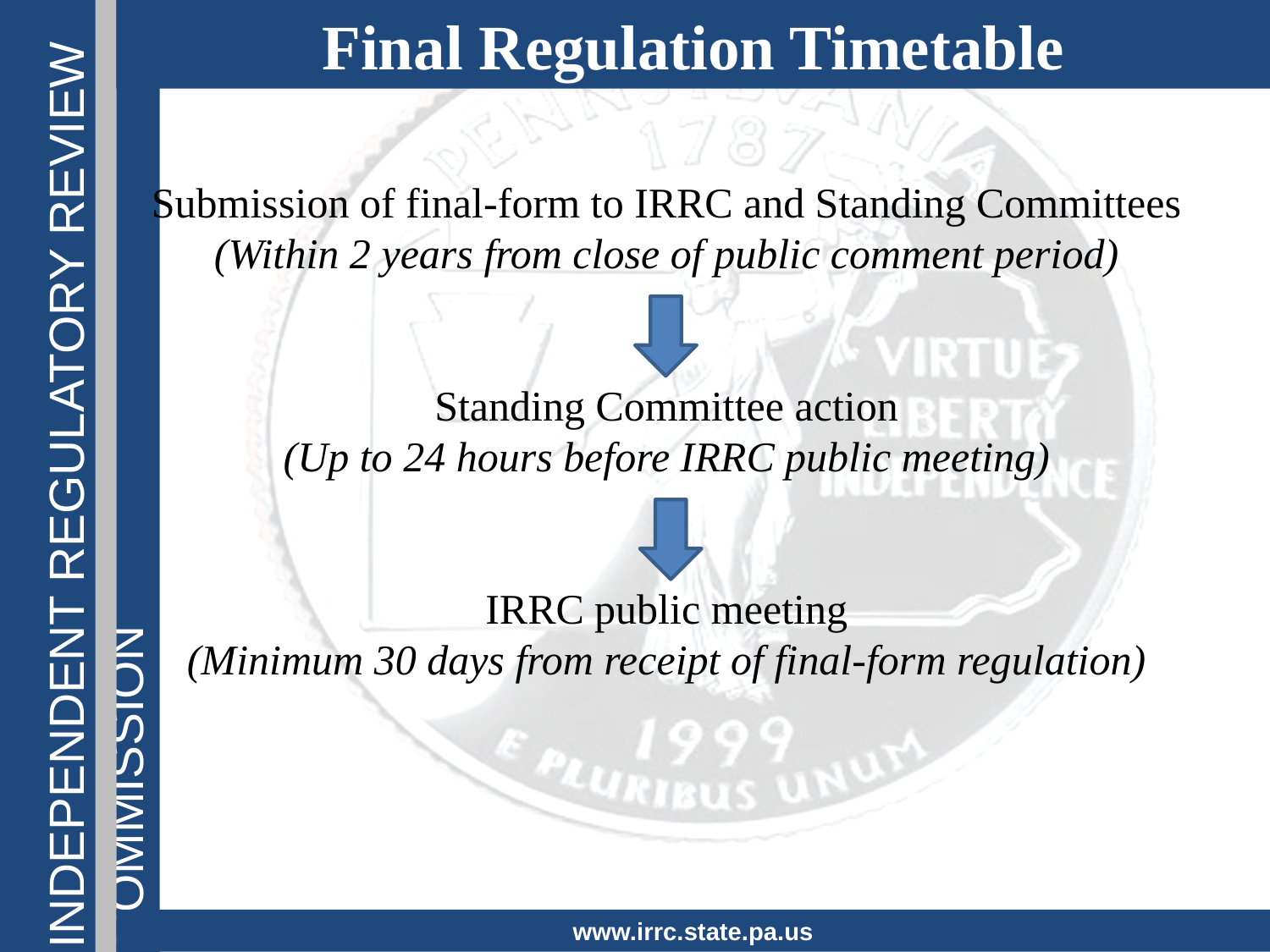

Final Regulation Timetable

Submission of final-form to IRRC and Standing Committees
(Within 2 years from close of public comment period)

Standing Committee action
(Up to 24 hours before IRRC public meeting)

IRRC public meeting
(Minimum 30 days from receipt of final-form regulation)

www.irrc.state.pa.us